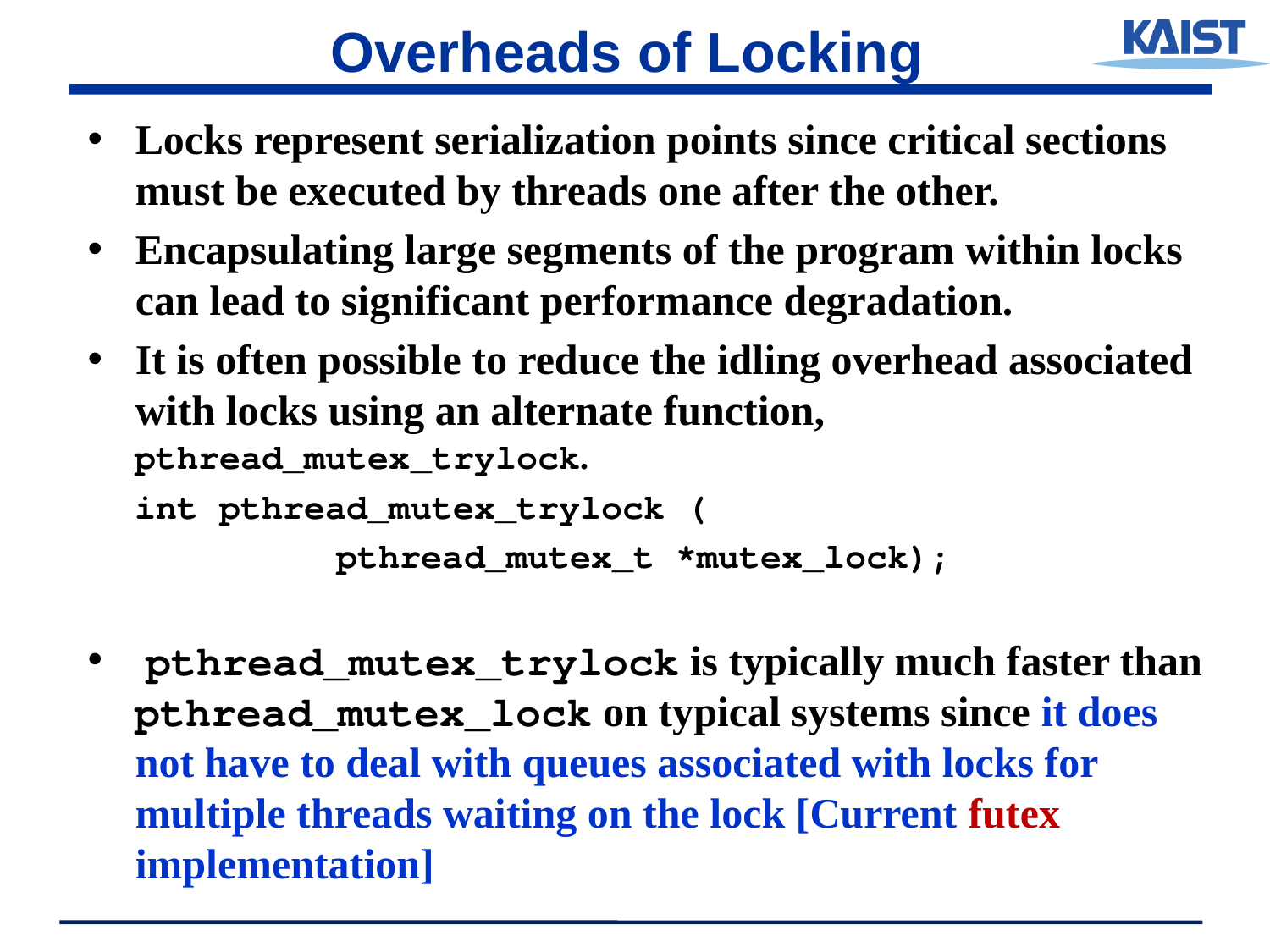

# Overheads of Locking
Locks represent serialization points since critical sections must be executed by threads one after the other.
Encapsulating large segments of the program within locks can lead to significant performance degradation.
It is often possible to reduce the idling overhead associated with locks using an alternate function, pthread_mutex_trylock.
	int pthread_mutex_trylock (
		 pthread_mutex_t *mutex_lock);

 pthread_mutex_trylock is typically much faster than pthread_mutex_lock on typical systems since it does not have to deal with queues associated with locks for multiple threads waiting on the lock [Current futex implementation]